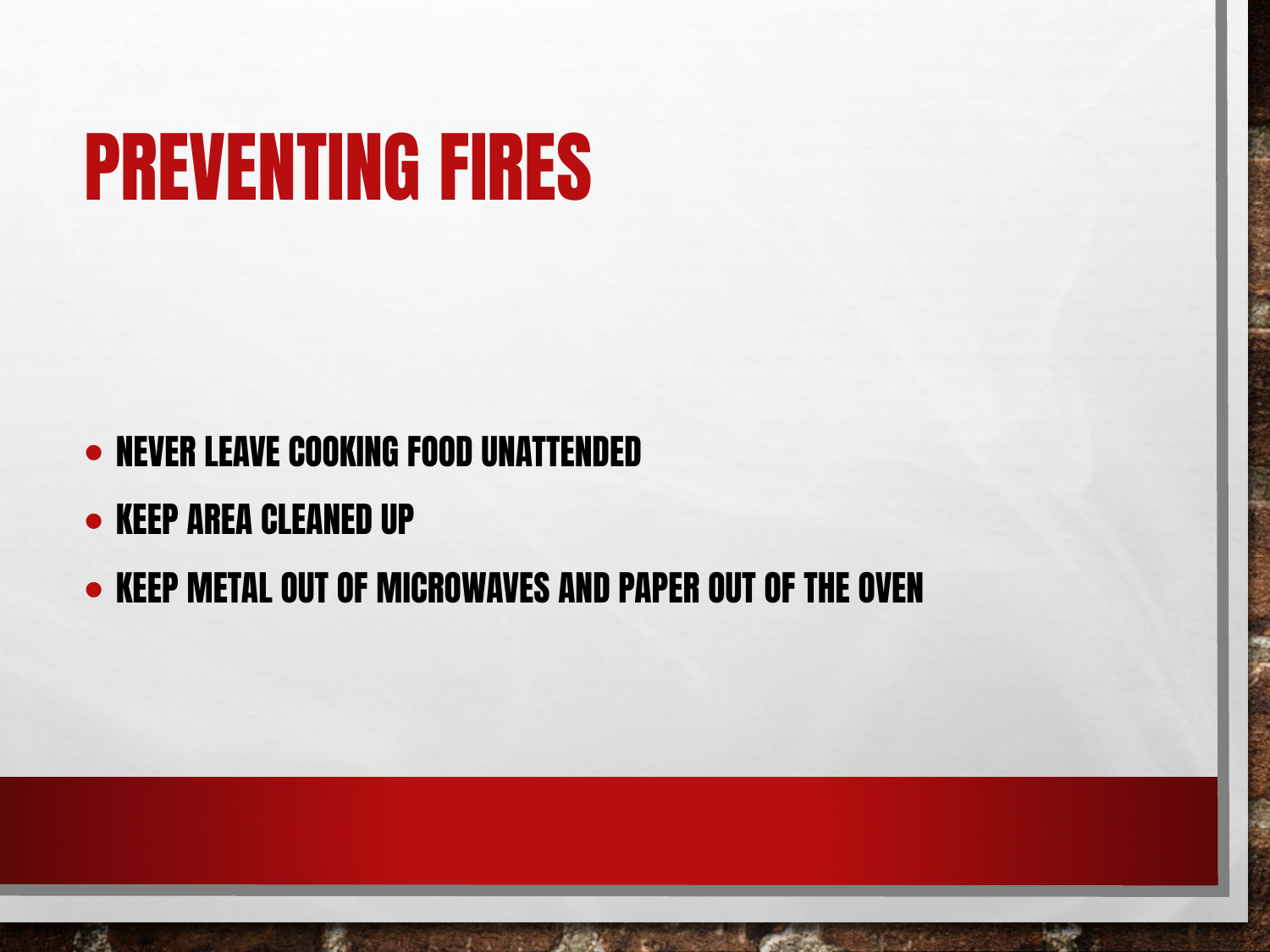

# PREVENTING FIRES
NEVER LEAVE COOKING FOOD UNATTENDED
KEEP AREA CLEANED UP
KEEP METAL OUT OF MICROWAVES AND PAPER OUT OF THE OVEN